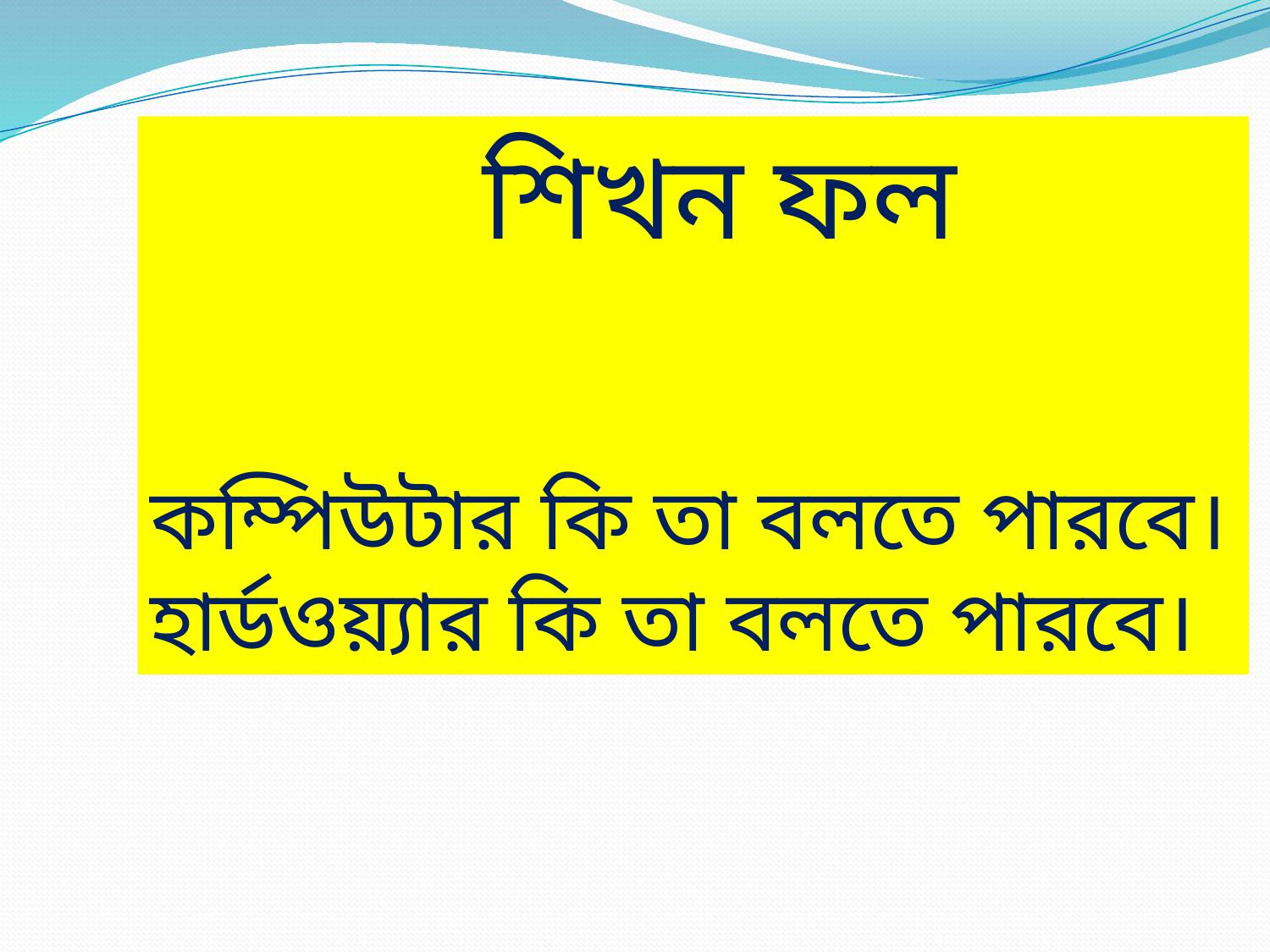

শিখন ফল

কম্পিউটার কি তা বলতে পারবে।
হার্ডওয়্যার কি তা বলতে পারবে।